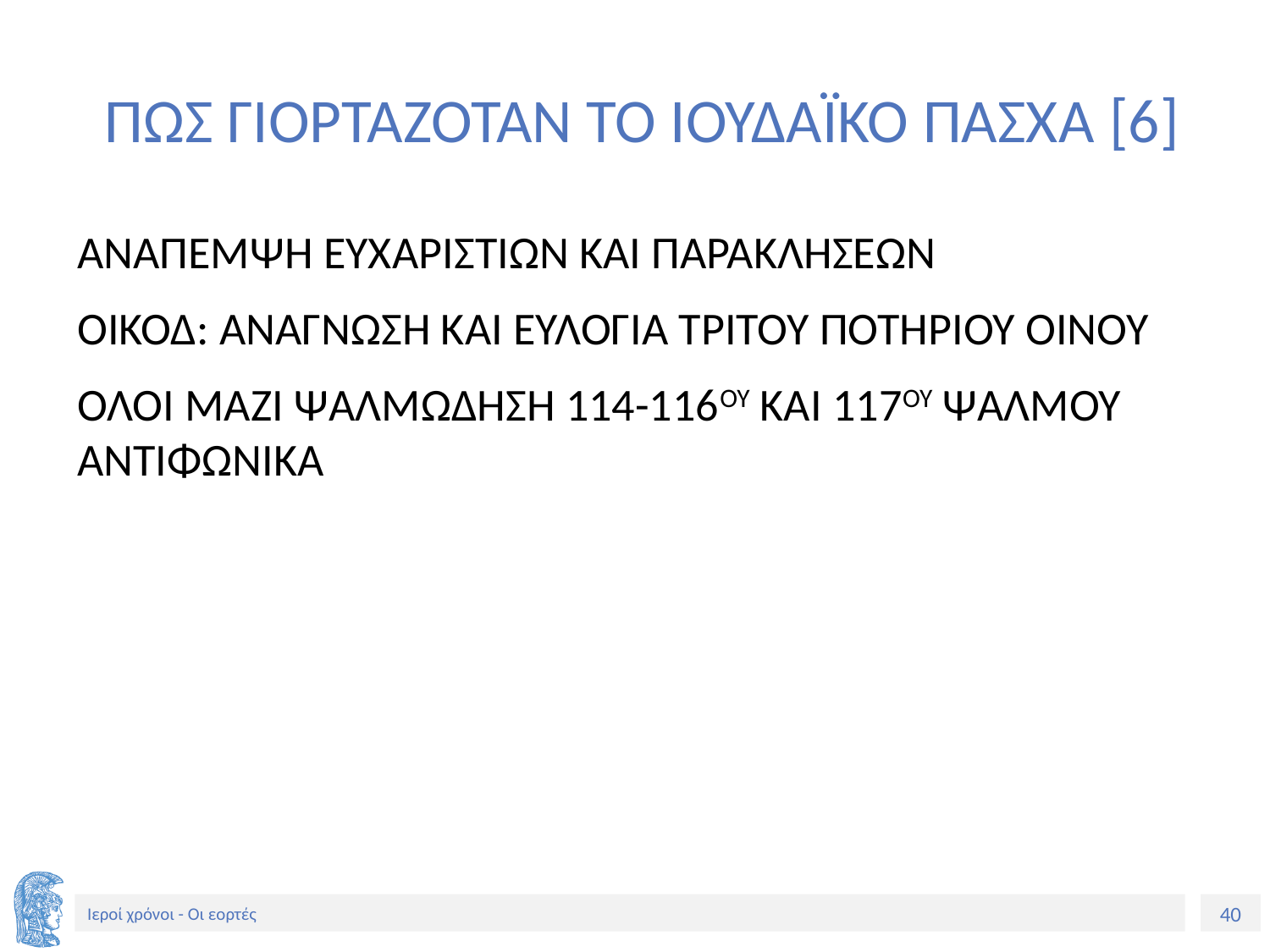

# ΠΩΣ ΓΙΟΡΤΑΖΟΤΑΝ ΤΟ ΙΟΥΔΑΪΚΟ ΠΑΣΧΑ [6]
ΑΝΑΠΕΜΨΗ ΕΥΧΑΡΙΣΤΙΩΝ ΚΑΙ ΠΑΡΑΚΛΗΣΕΩΝ
ΟΙΚΟΔ: ΑΝΑΓΝΩΣΗ ΚΑΙ ΕΥΛΟΓΙΑ ΤΡΙΤΟΥ ΠΟΤΗΡΙΟΥ ΟΙΝΟΥ
ΟΛΟΙ ΜΑΖΙ ΨΑΛΜΩΔΗΣΗ 114-116ΟΥ ΚΑΙ 117ΟΥ ΨΑΛΜΟΥ ΑΝΤΙΦΩΝΙΚΑ